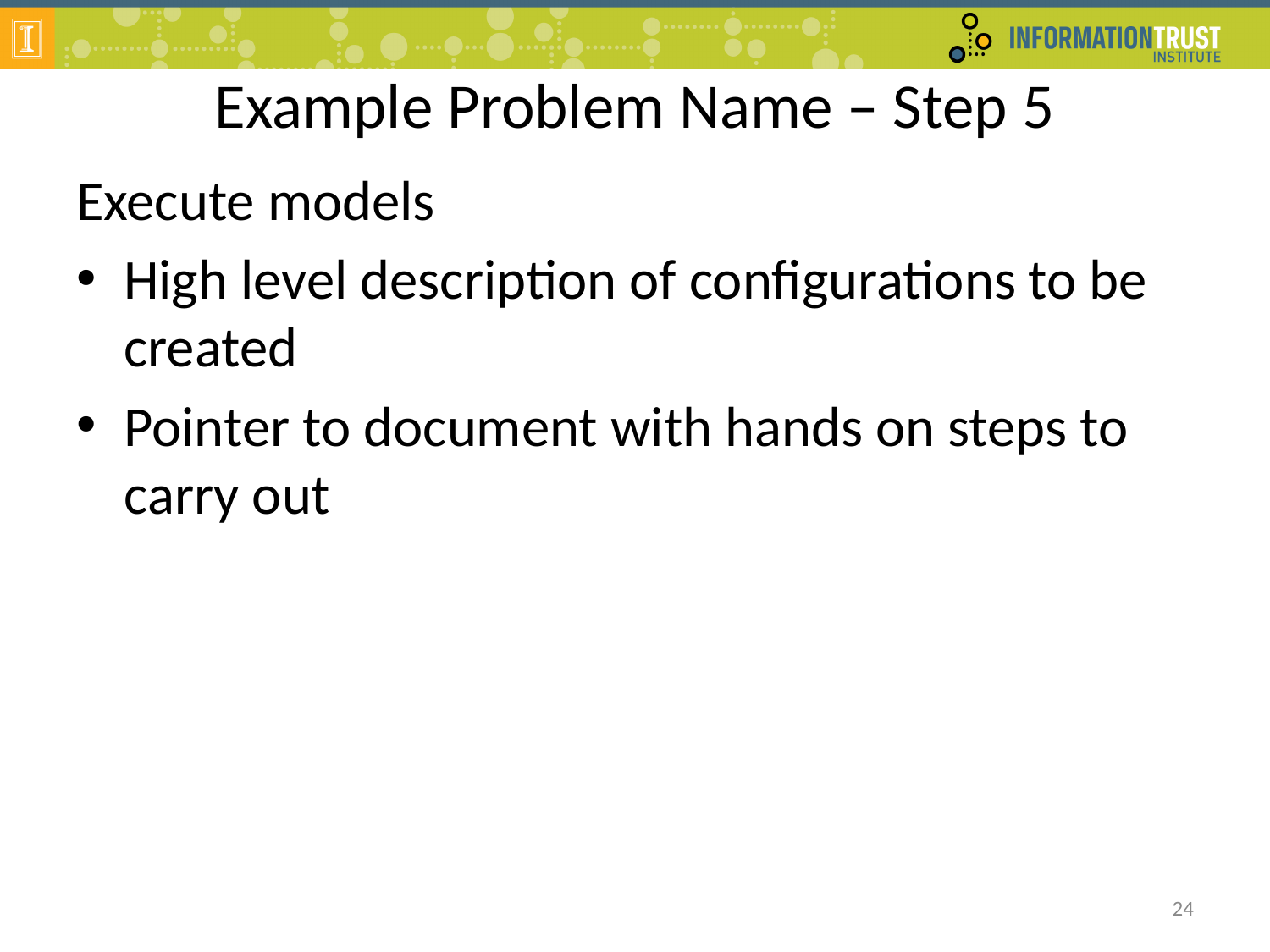

# Example Problem Name – Step 5
Execute models
High level description of configurations to be created
Pointer to document with hands on steps to carry out

24